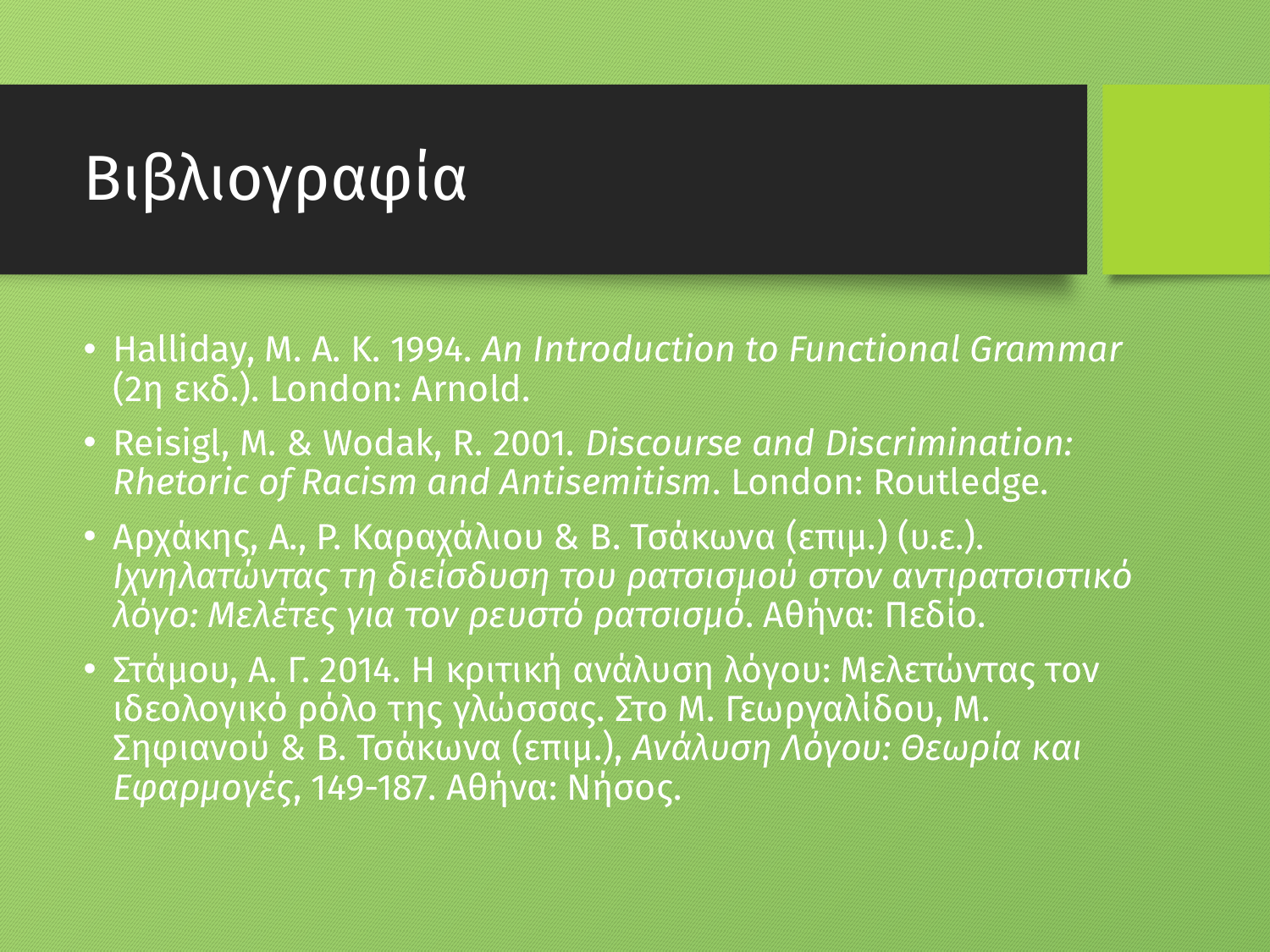

# Βιβλιογραφία
Halliday, M. A. K. 1994. An Ιntroduction to Functional Grammar (2η εκδ.). London: Arnold.
Reisigl, M. & Wodak, R. 2001. Discourse and Discrimination: Rhetoric of Racism and Antisemitism. London: Routledge.
Αρχάκης, Α., Ρ. Καραχάλιου & Β. Τσάκωνα (επιμ.) (υ.ε.). Ιχνηλατώντας τη διείσδυση του ρατσισμού στον αντιρατσιστικό λόγο: Μελέτες για τον ρευστό ρατσισμό. Αθήνα: Πεδίο.
Στάμου, Α. Γ. 2014. Η κριτική ανάλυση λόγου: Μελετώντας τον ιδεολογικό ρόλο της γλώσσας. Στο Μ. Γεωργαλίδου, Μ. Σηφιανού & Β. Τσάκωνα (επιμ.), Ανάλυση Λόγου: Θεωρία και Εφαρμογές, 149-187. Αθήνα: Νήσος.